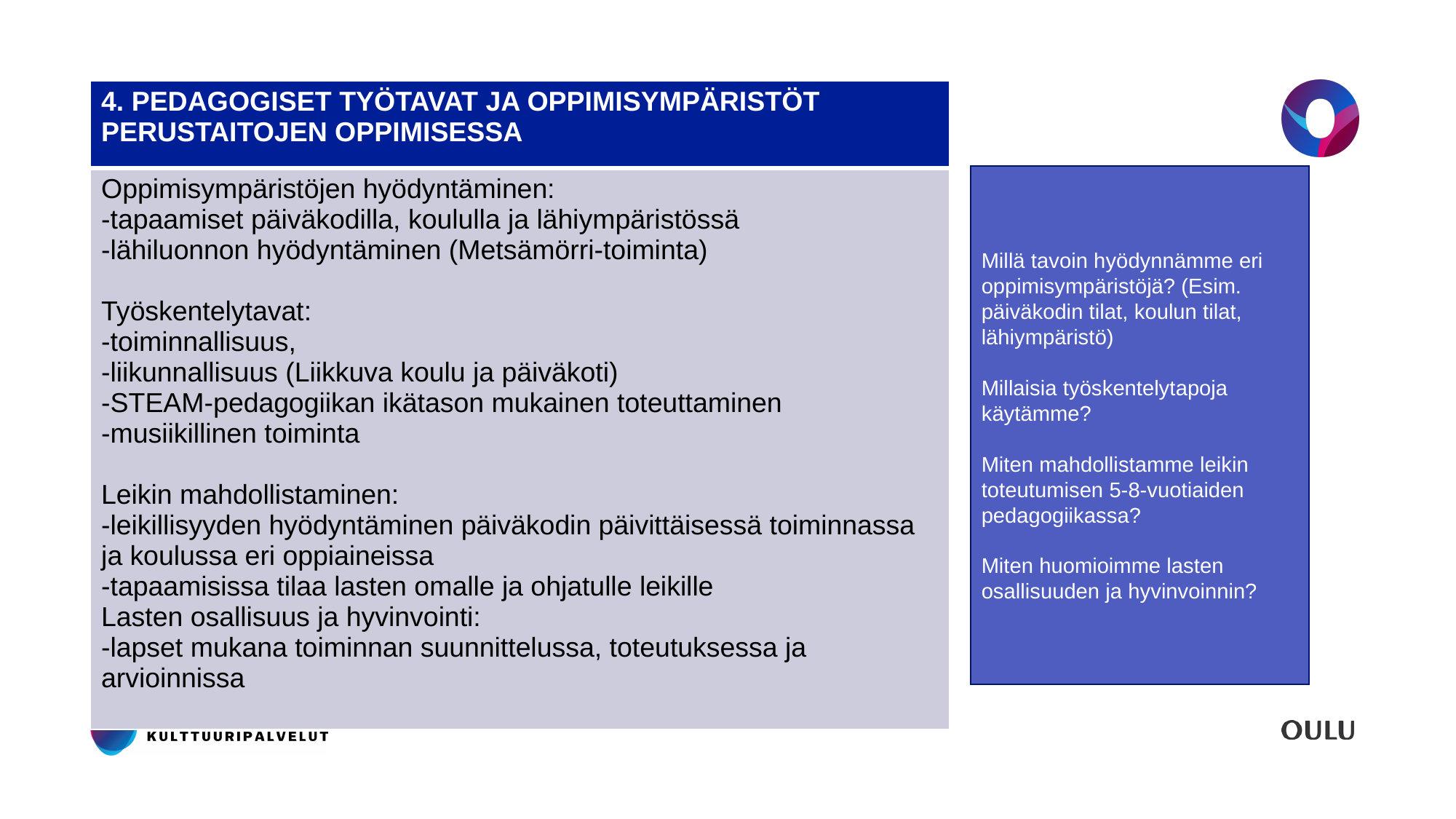

| 4. PEDAGOGISET TYÖTAVAT JA OPPIMISYMPÄRISTÖT PERUSTAITOJEN OPPIMISESSA |
| --- |
| Oppimisympäristöjen hyödyntäminen: -tapaamiset päiväkodilla, koululla ja lähiympäristössä -lähiluonnon hyödyntäminen (Metsämörri-toiminta) Työskentelytavat: -toiminnallisuus, -liikunnallisuus (Liikkuva koulu ja päiväkoti) -STEAM-pedagogiikan ikätason mukainen toteuttaminen -musiikillinen toiminta Leikin mahdollistaminen: -leikillisyyden hyödyntäminen päiväkodin päivittäisessä toiminnassa ja koulussa eri oppiaineissa -tapaamisissa tilaa lasten omalle ja ohjatulle leikille Lasten osallisuus ja hyvinvointi: -lapset mukana toiminnan suunnittelussa, toteutuksessa ja arvioinnissa |
#
Millä tavoin hyödynnämme eri oppimisympäristöjä? (Esim. päiväkodin tilat, koulun tilat, lähiympäristö)

Millaisia työskentelytapoja käytämme?

Miten mahdollistamme leikin toteutumisen 5-8-vuotiaiden pedagogiikassa?

Miten huomioimme lasten  osallisuuden ja hyvinvoinnin?